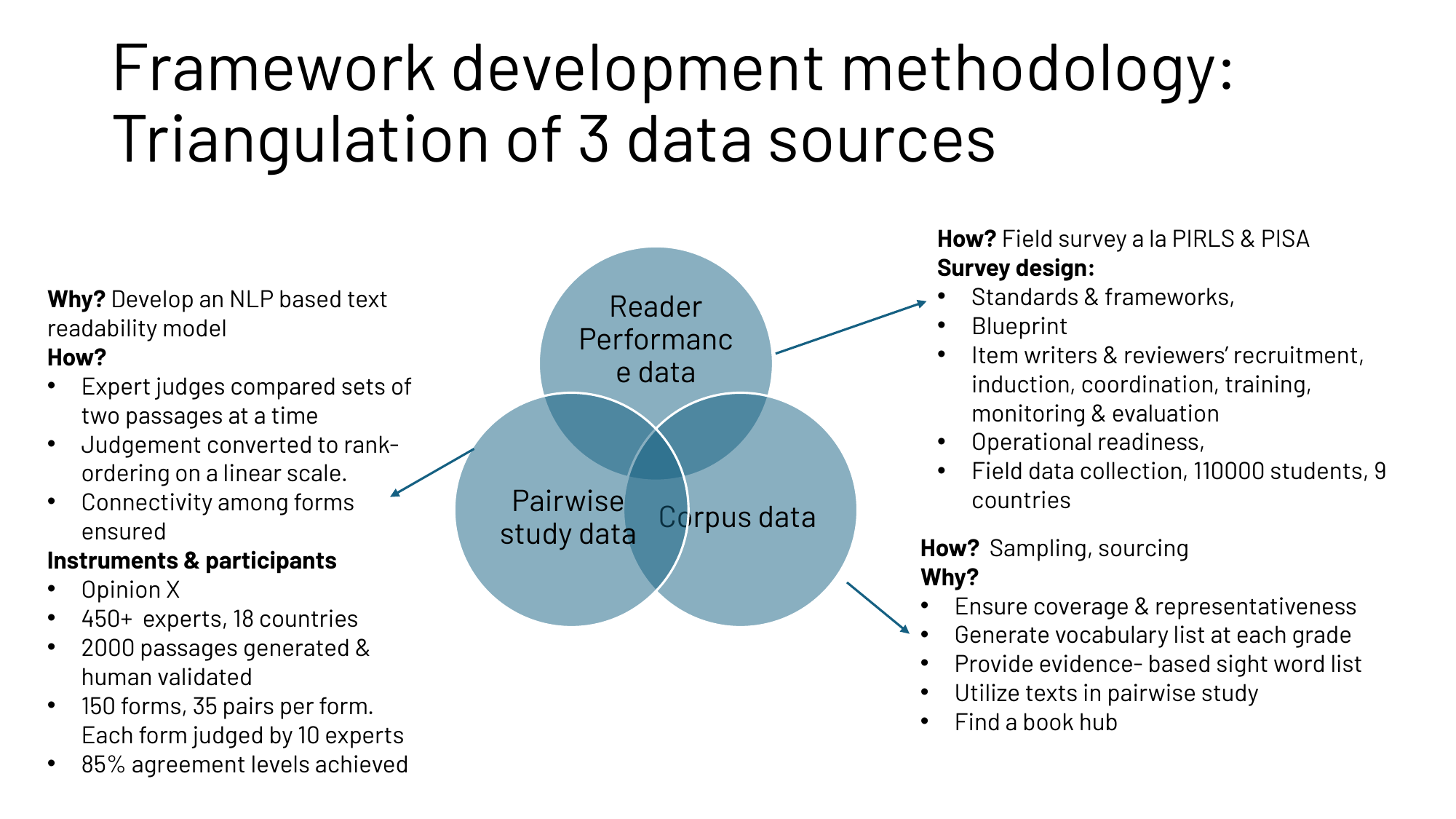

# Framework development methodology: Triangulation of 3 data sources
How? Field survey a la PIRLS & PISA
Survey design:
Standards & frameworks,
Blueprint
Item writers & reviewers’ recruitment, induction, coordination, training, monitoring & evaluation
Operational readiness,
Field data collection, 110000 students, 9 countries
Reader Performance data
Corpus data
Pairwise  study data
Why? Develop an NLP based text readability model
How?
Expert judges compared sets of two passages at a time
Judgement converted to rank-ordering on a linear scale.
Connectivity among forms ensured
Instruments & participants
Opinion X
450+  experts, 18 countries
2000 passages generated & human validated
150 forms, 35 pairs per form. Each form judged by 10 experts
85% agreement levels achieved

How?  Sampling, sourcing
Why?
Ensure coverage & representativeness
Generate vocabulary list at each grade
Provide evidence- based sight word list
Utilize texts in pairwise study
Find a book hub